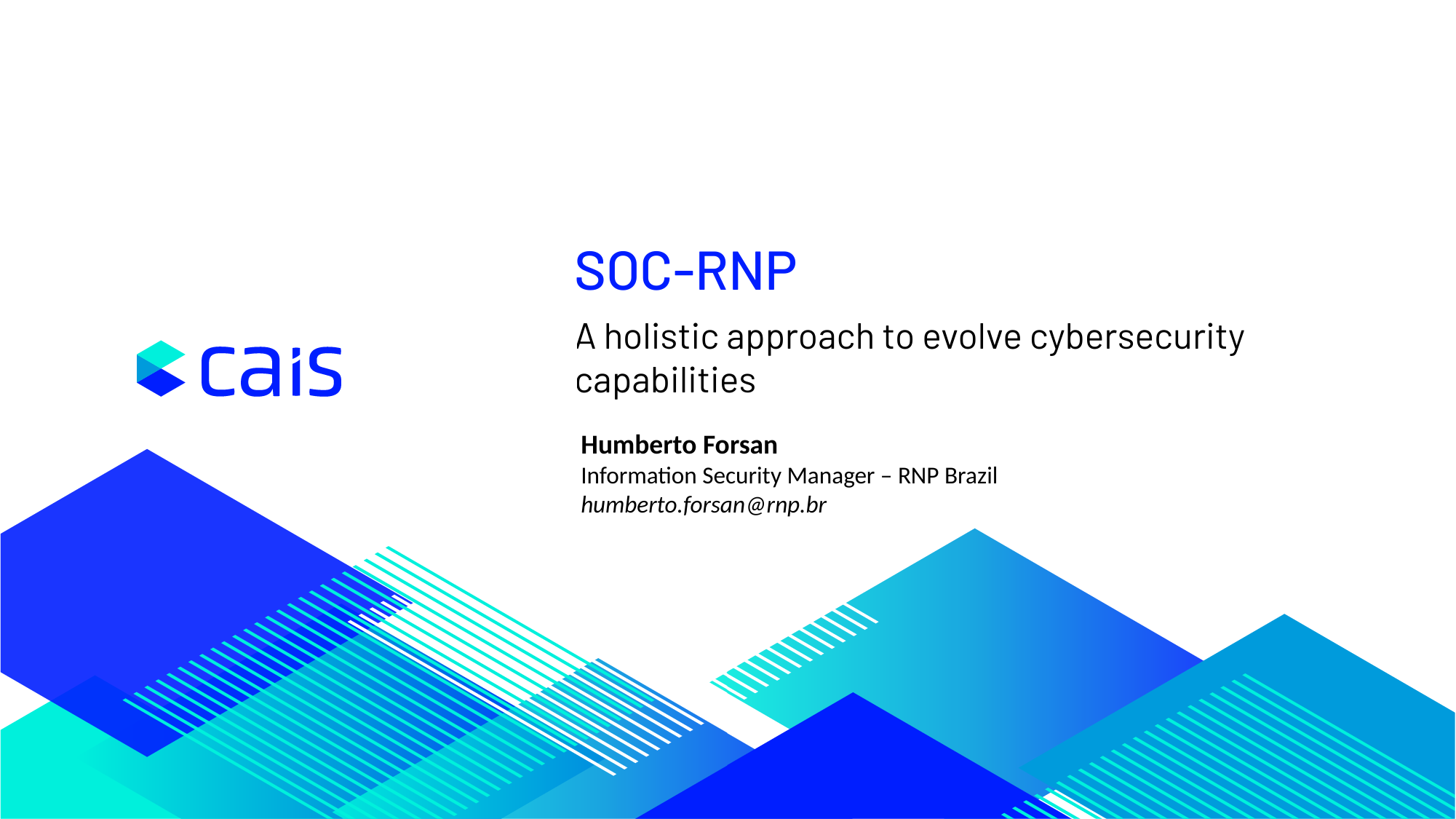

# SOC-RNP
A holistic approach to evolve cybersecurity capabilities

Humberto Forsan
Information Security Manager – RNP Brazil
humberto.forsan@rnp.br